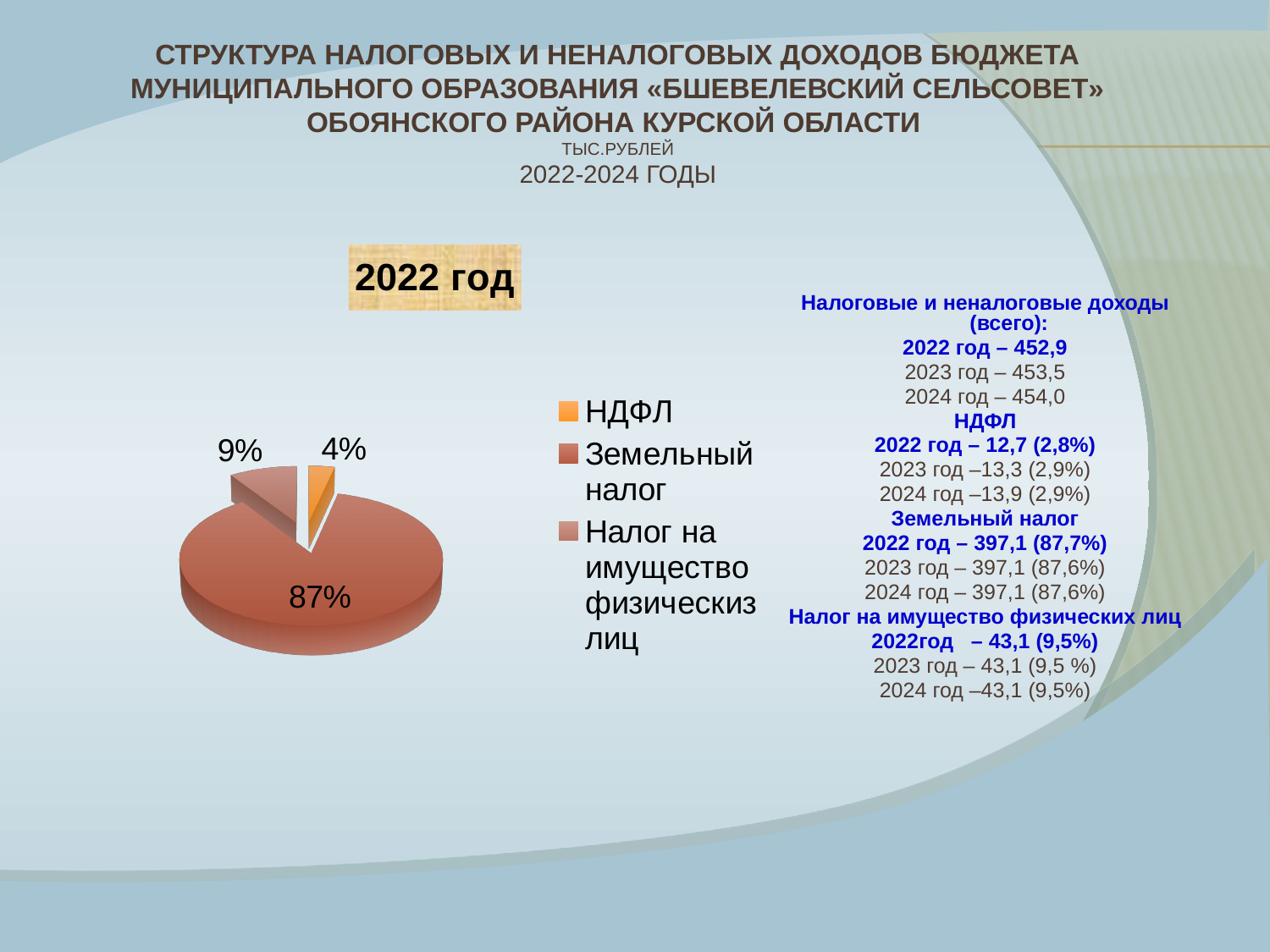

# Структура налоговых и неналоговых доходов бюджета муниципального образования «БШЕВЕЛЕВСКИЙ сельсовет» обоянского района Курской области тыс.рублей 2022-2024 годы

[unsupported chart]

Налоговые и неналоговые доходы (всего):
2022 год – 452,9
2023 год – 453,5
2024 год – 454,0
НДФЛ
2022 год – 12,7 (2,8%)
2023 год –13,3 (2,9%)
2024 год –13,9 (2,9%)
Земельный налог
2022 год – 397,1 (87,7%)
2023 год – 397,1 (87,6%)
2024 год – 397,1 (87,6%)
Налог на имущество физических лиц
2022год   – 43,1 (9,5%)
2023 год – 43,1 (9,5 %)
2024 год –43,1 (9,5%)